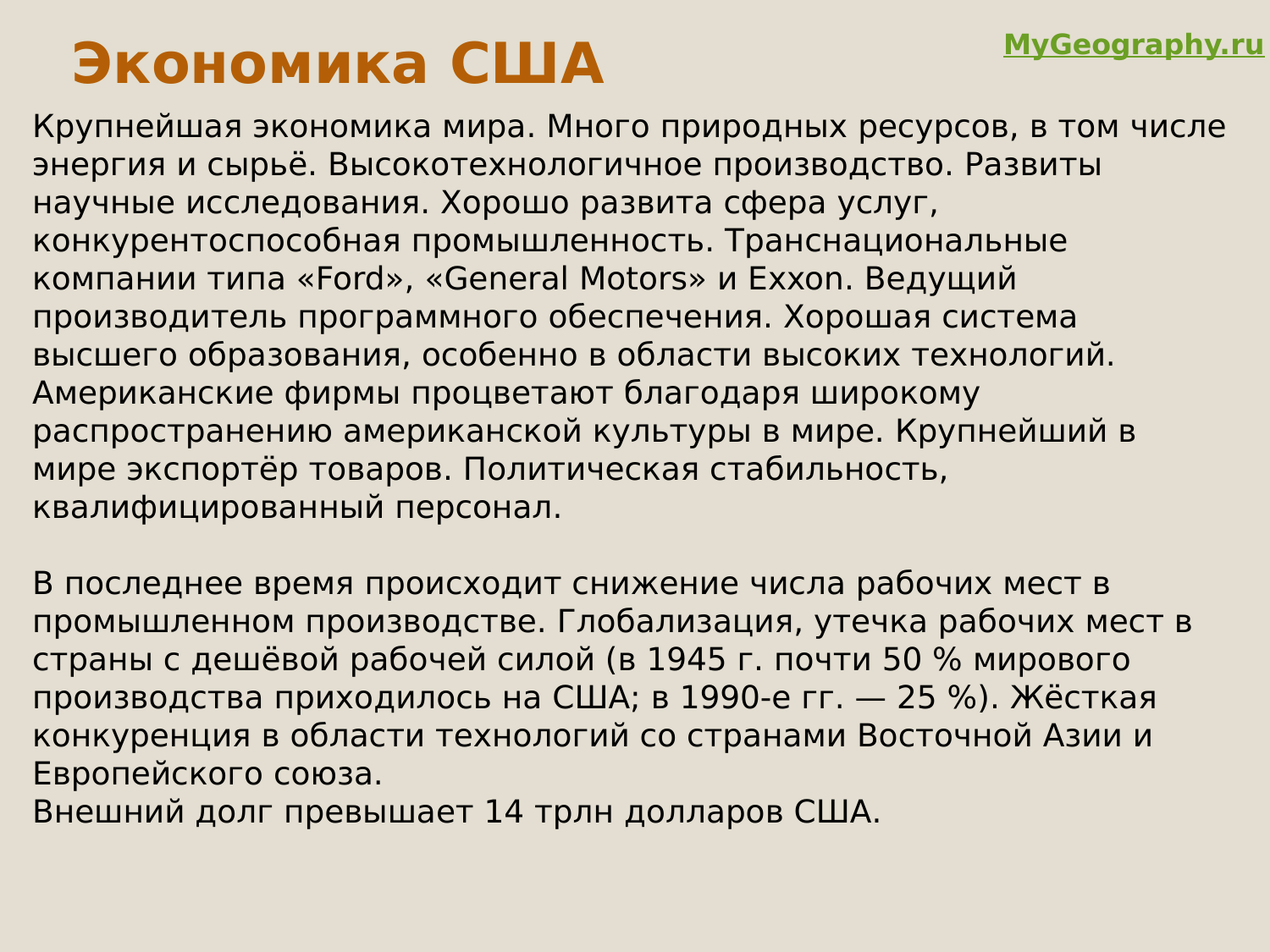

# Экономика США
MyGeography.ru
Крупнейшая экономика мира. Много природных ресурсов, в том числе энергия и сырьё. Высокотехнологичное производство. Развиты научные исследования. Хорошо развита сфера услуг, конкурентоспособная промышленность. Транснациональные компании типа «Ford», «General Motors» и Exxon. Ведущий производитель программного обеспечения. Хорошая система высшего образования, особенно в области высоких технологий. Американские фирмы процветают благодаря широкому распространению американской культуры в мире. Крупнейший в мире экспортёр товаров. Политическая стабильность, квалифицированный персонал.

В последнее время происходит снижение числа рабочих мест в промышленном производстве. Глобализация, утечка рабочих мест в страны с дешёвой рабочей силой (в 1945 г. почти 50 % мирового производства приходилось на США; в 1990-е гг. — 25 %). Жёсткая конкуренция в области технологий со странами Восточной Азии и Европейского союза.
Внешний долг превышает 14 трлн долларов США.